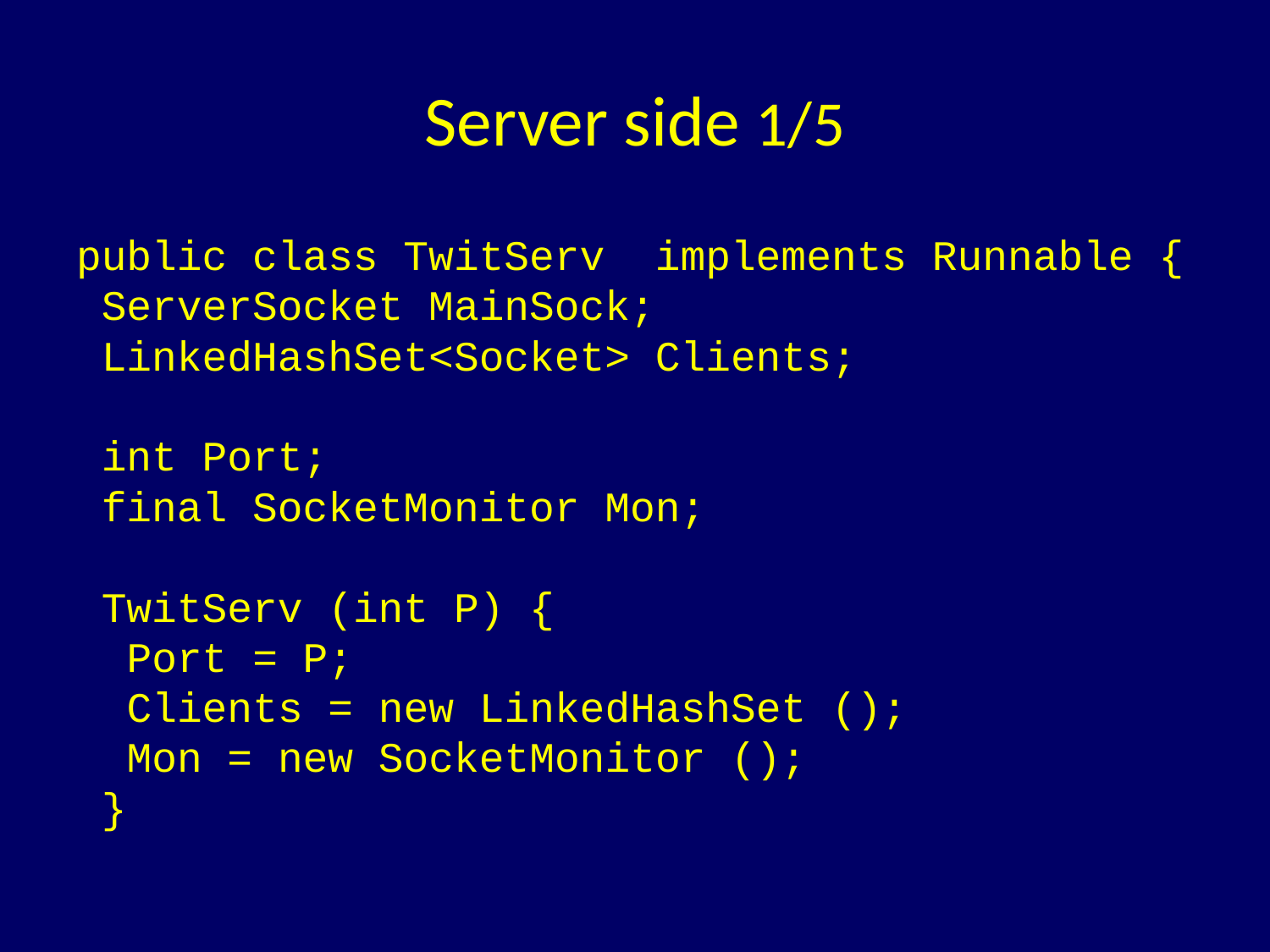

# Server side 1/5
public class TwitServ  implements Runnable {
 ServerSocket MainSock;
 LinkedHashSet<Socket> Clients;

 int Port;
 final SocketMonitor Mon;

 TwitServ (int P) {
  Port = P;
  Clients = new LinkedHashSet ();
  Mon = new SocketMonitor ();
 }